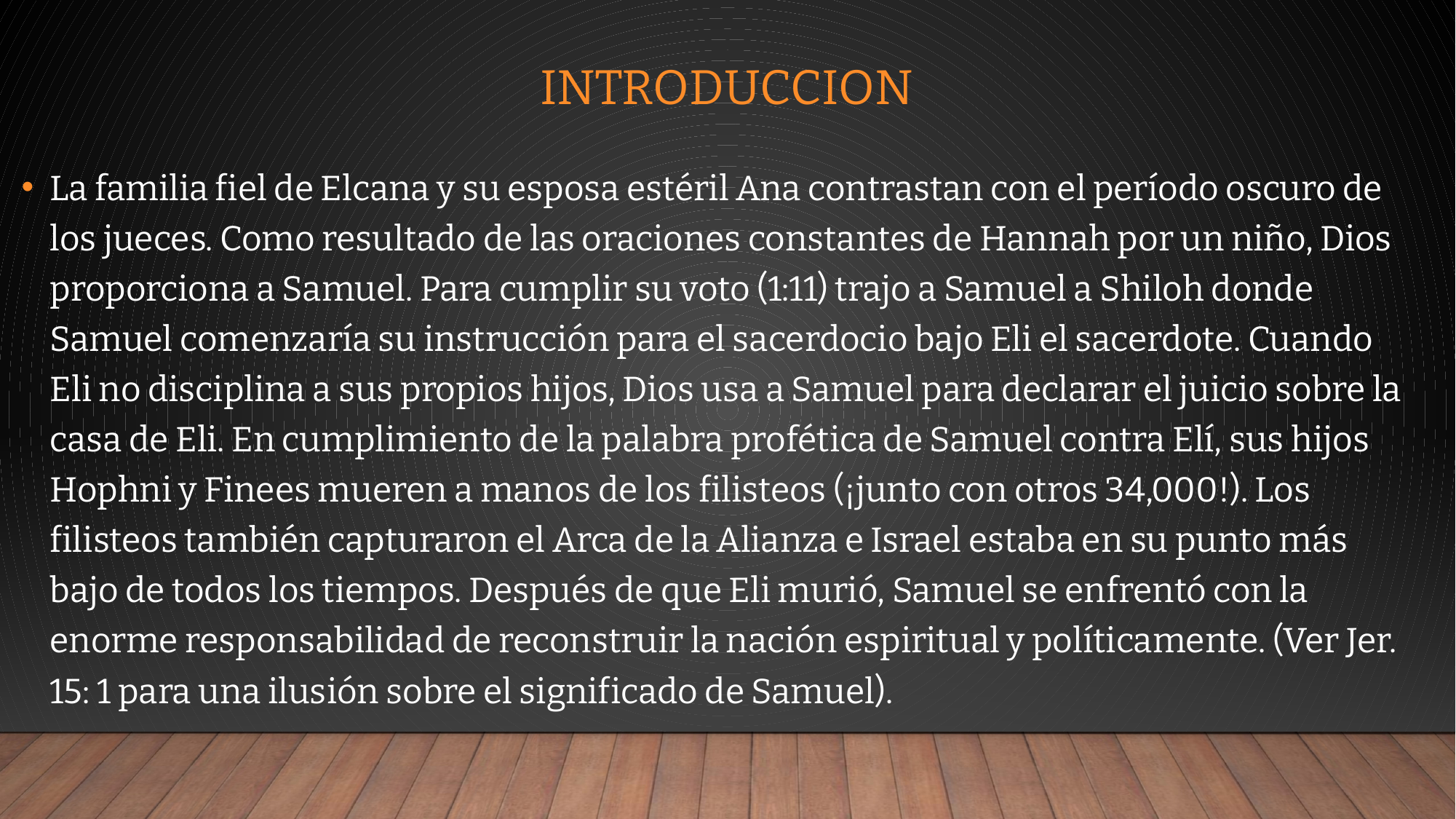

# Introduccion
La familia fiel de Elcana y su esposa estéril Ana contrastan con el período oscuro de los jueces. Como resultado de las oraciones constantes de Hannah por un niño, Dios proporciona a Samuel. Para cumplir su voto (1:11) trajo a Samuel a Shiloh donde Samuel comenzaría su instrucción para el sacerdocio bajo Eli el sacerdote. Cuando Eli no disciplina a sus propios hijos, Dios usa a Samuel para declarar el juicio sobre la casa de Eli. En cumplimiento de la palabra profética de Samuel contra Elí, sus hijos Hophni y Finees mueren a manos de los filisteos (¡junto con otros 34,000!). Los filisteos también capturaron el Arca de la Alianza e Israel estaba en su punto más bajo de todos los tiempos. Después de que Eli murió, Samuel se enfrentó con la enorme responsabilidad de reconstruir la nación espiritual y políticamente. (Ver Jer. 15: 1 para una ilusión sobre el significado de Samuel).